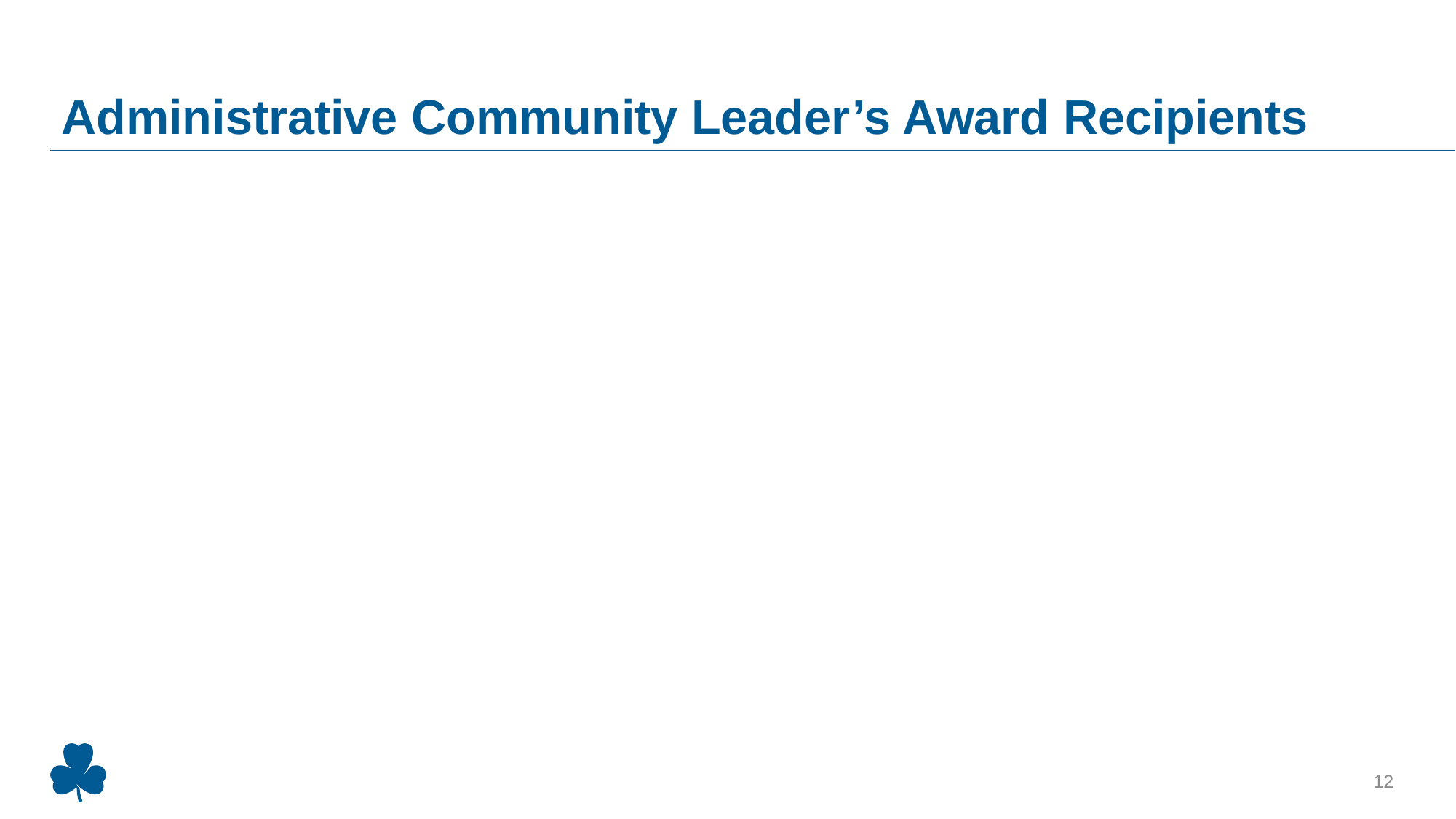

# Administrative Community Leader’s Award Recipients

12